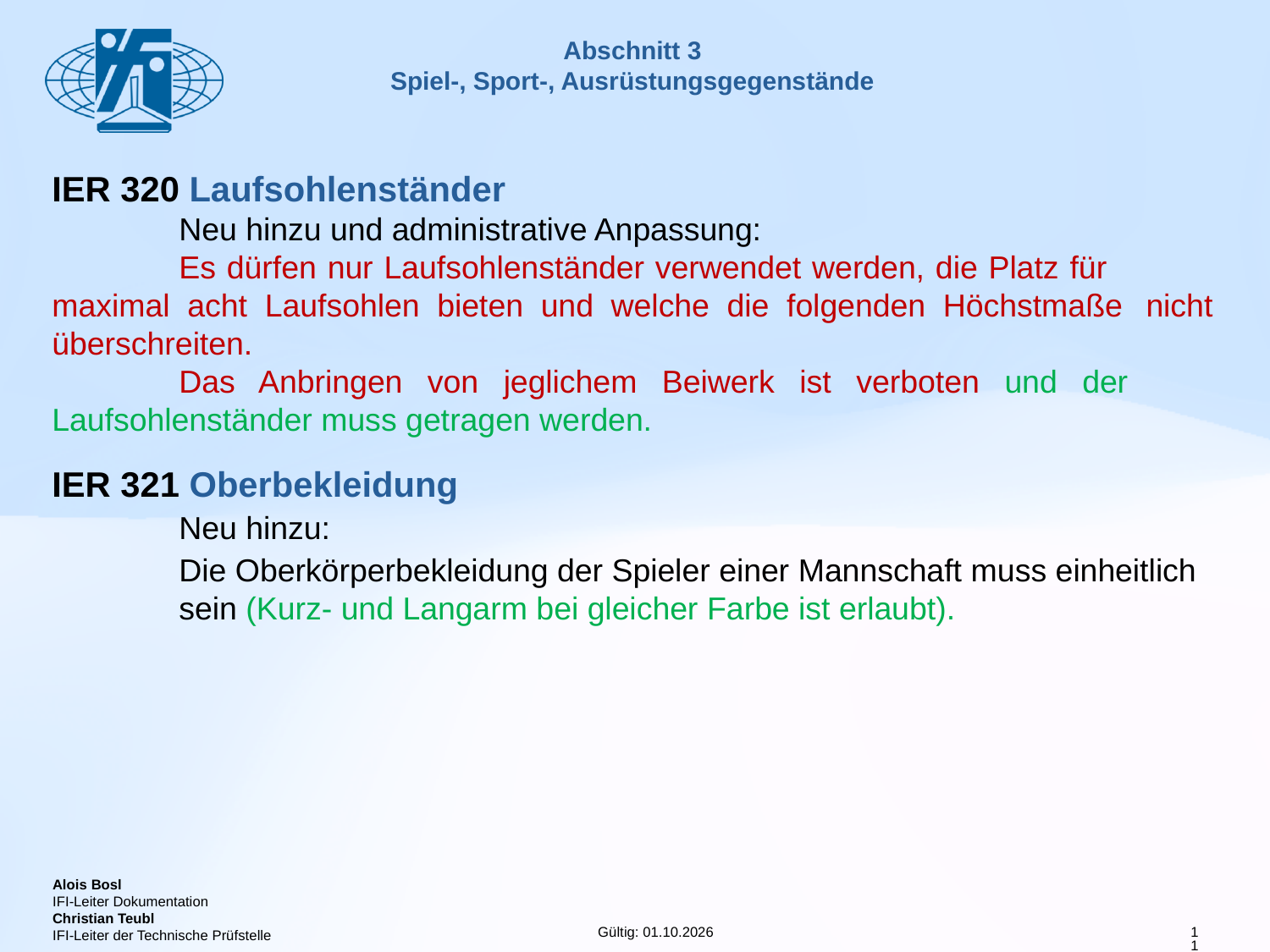

# Abschnitt 3 Spiel-, Sport-, Ausrüstungsgegenstände

IER 320 Laufsohlenständer
	Neu hinzu und administrative Anpassung:
	Es dürfen nur Laufsohlenständer verwendet werden, die Platz für 	maximal acht Laufsohlen bieten und welche die folgenden Höchstmaße 	nicht überschreiten.
	Das Anbringen von jeglichem Beiwerk ist verboten und der 	Laufsohlenständer muss getragen werden.

IER 321 Oberbekleidung
	Neu hinzu:
	Die Oberkörperbekleidung der Spieler einer Mannschaft muss einheitlich 	sein (Kurz- und Langarm bei gleicher Farbe ist erlaubt).
11